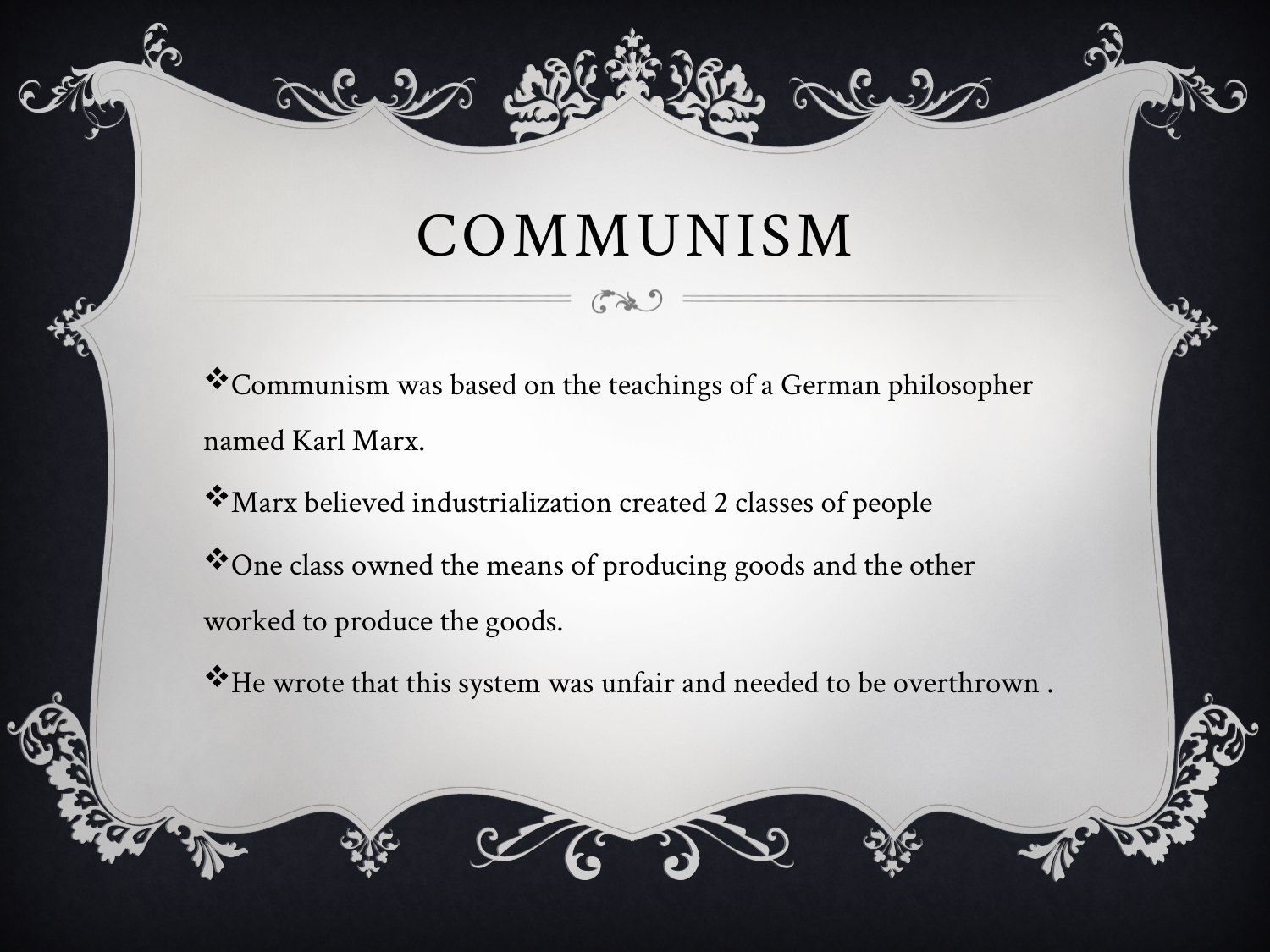

# Communism
Communism was based on the teachings of a German philosopher named Karl Marx.
Marx believed industrialization created 2 classes of people
One class owned the means of producing goods and the other worked to produce the goods.
He wrote that this system was unfair and needed to be overthrown .